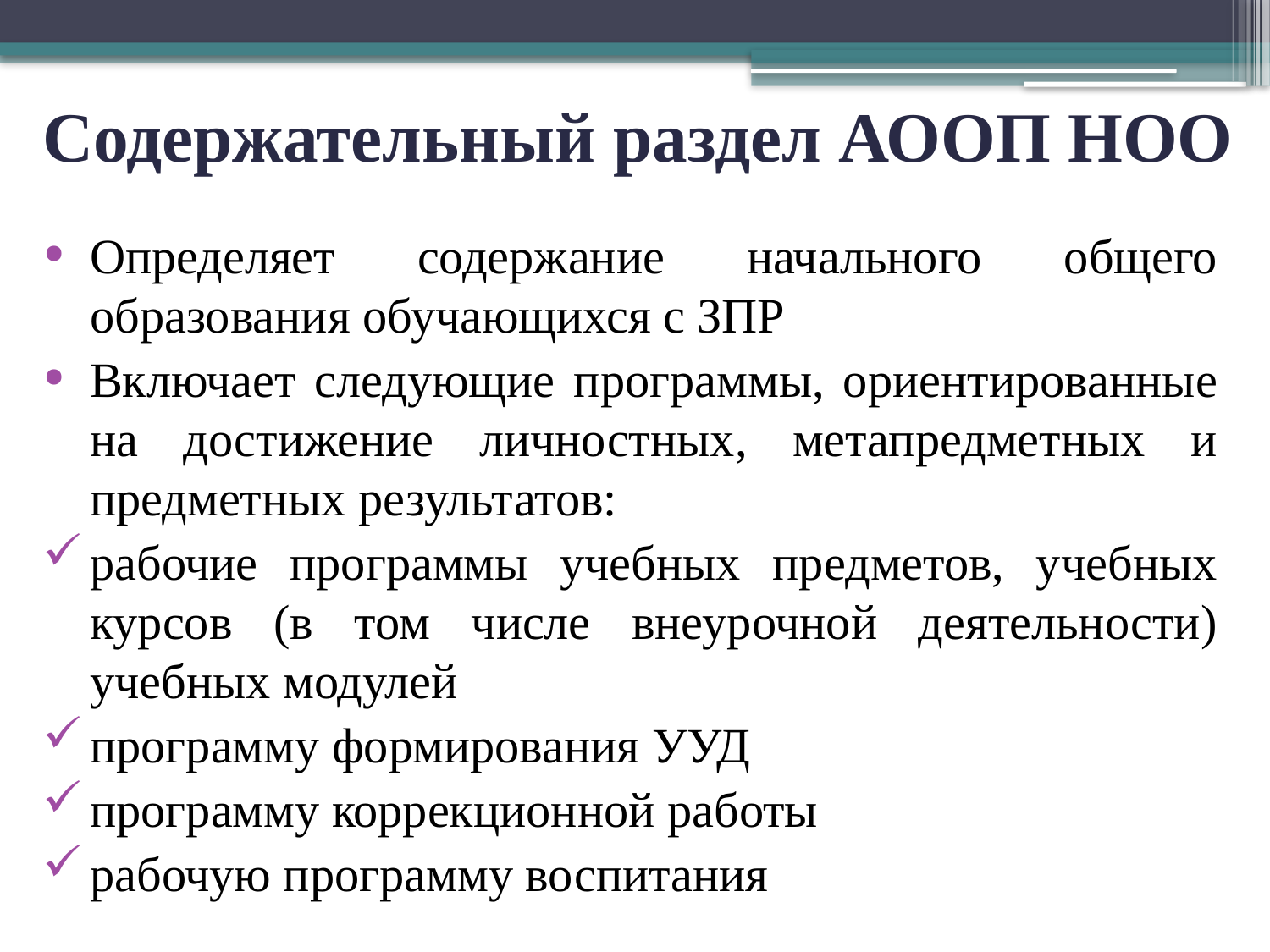

# Содержательный раздел АООП НОО
Определяет содержание начального общего образования обучающихся с ЗПР
Включает следующие программы, ориентированные на достижение личностных, метапредметных и предметных результатов:
рабочие программы учебных предметов, учебных курсов (в том числе внеурочной деятельности) учебных модулей
программу формирования УУД
программу коррекционной работы
рабочую программу воспитания